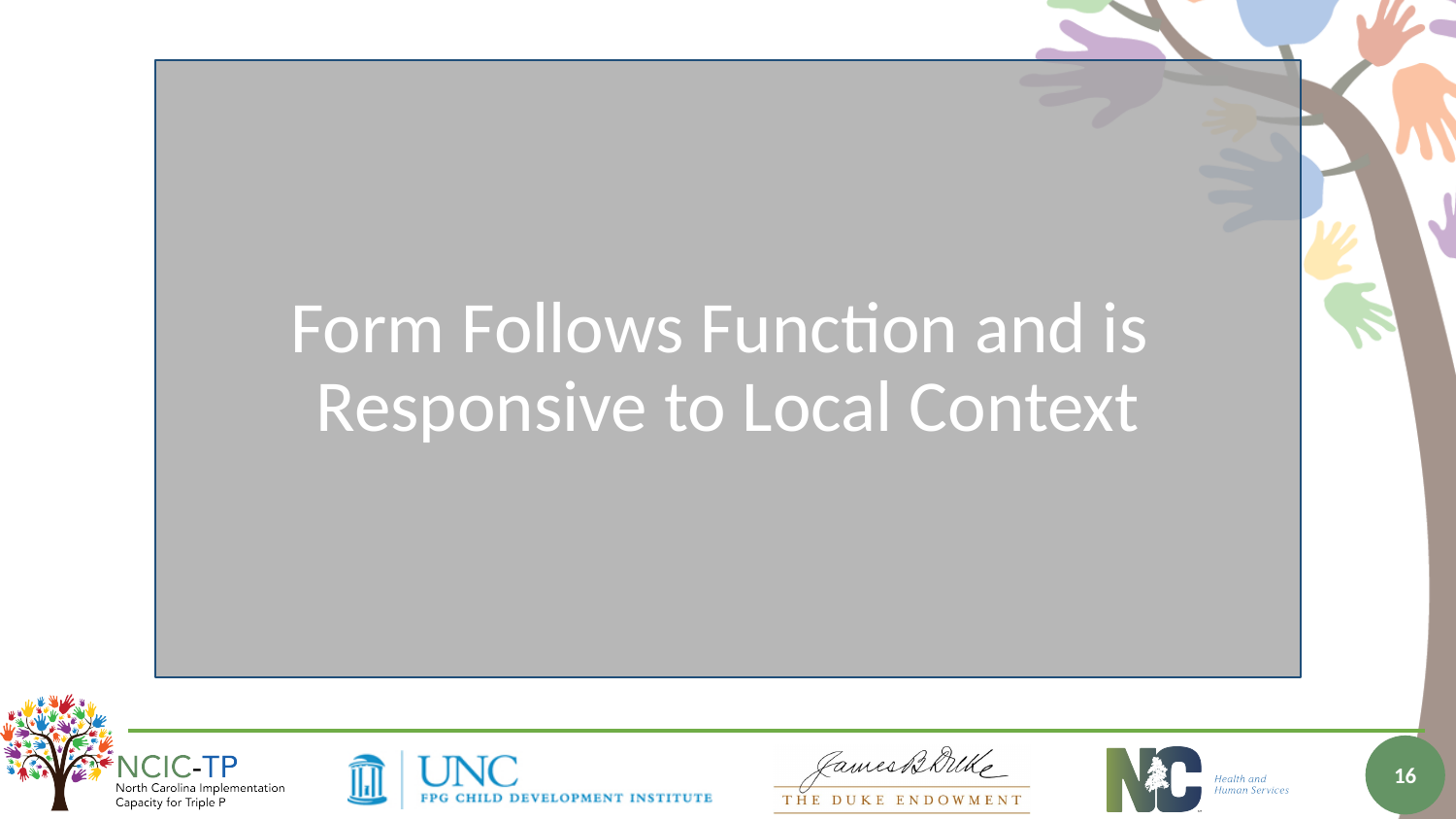

# Form Follows Function and is Responsive to Local Context
16